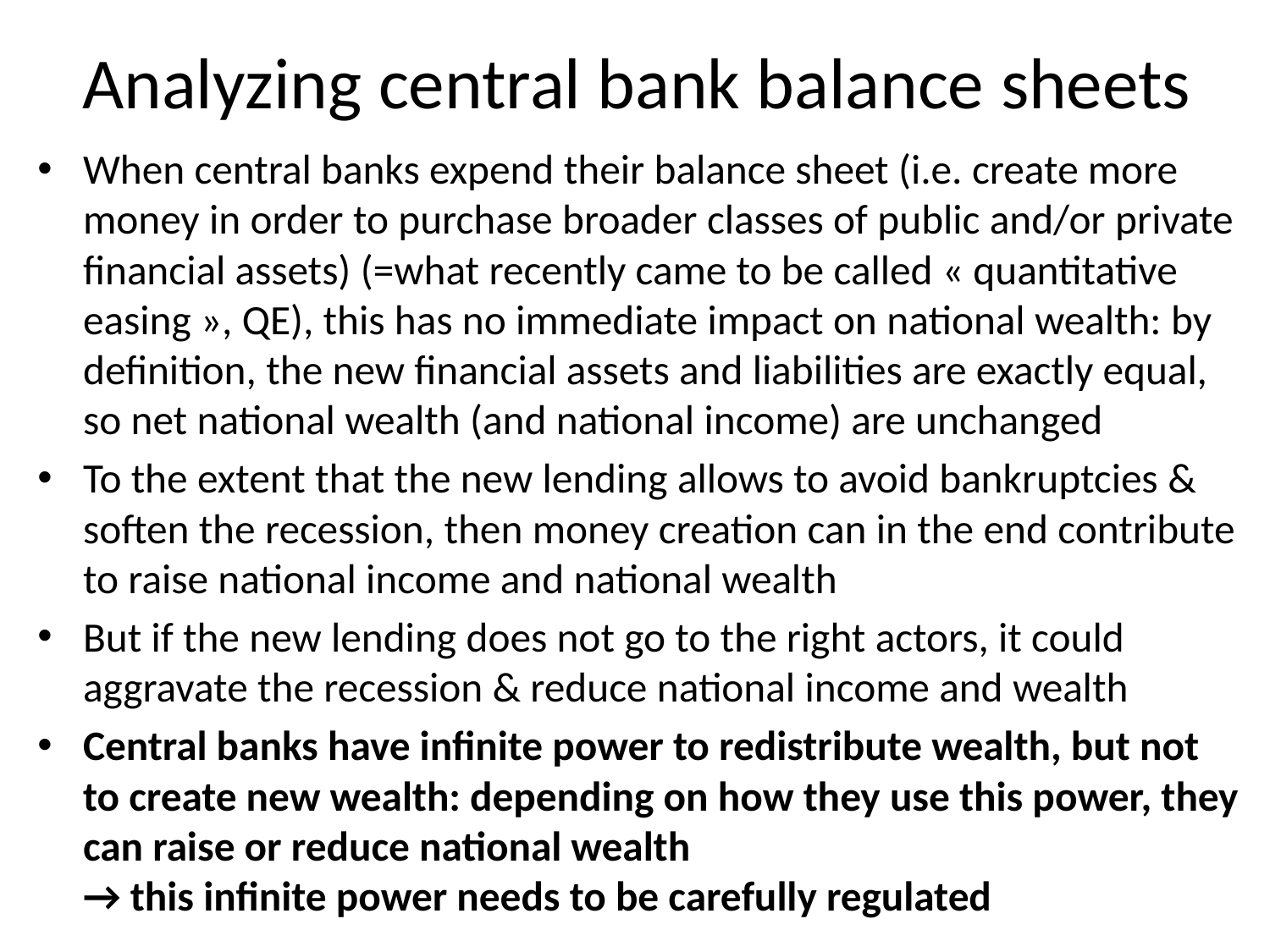

# Analyzing central bank balance sheets
When central banks expend their balance sheet (i.e. create more money in order to purchase broader classes of public and/or private financial assets) (=what recently came to be called « quantitative easing », QE), this has no immediate impact on national wealth: by definition, the new financial assets and liabilities are exactly equal, so net national wealth (and national income) are unchanged
To the extent that the new lending allows to avoid bankruptcies & soften the recession, then money creation can in the end contribute to raise national income and national wealth
But if the new lending does not go to the right actors, it could aggravate the recession & reduce national income and wealth
Central banks have infinite power to redistribute wealth, but not to create new wealth: depending on how they use this power, they can raise or reduce national wealth                                                        → this infinite power needs to be carefully regulated